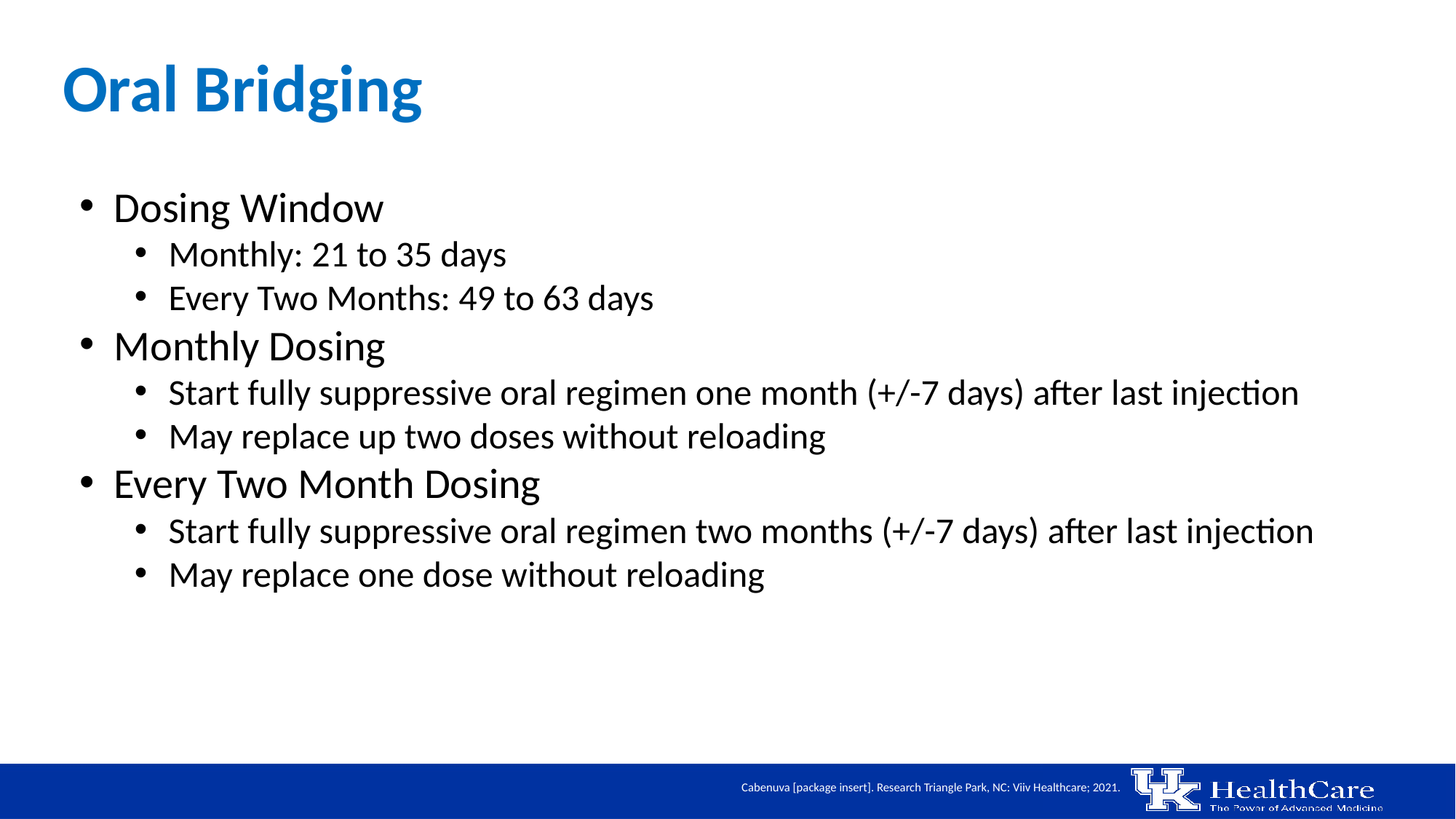

# Oral Bridging
Dosing Window
Monthly: 21 to 35 days
Every Two Months: 49 to 63 days
Monthly Dosing
Start fully suppressive oral regimen one month (+/-7 days) after last injection
May replace up two doses without reloading
Every Two Month Dosing
Start fully suppressive oral regimen two months (+/-7 days) after last injection
May replace one dose without reloading

Cabenuva [package insert]. Research Triangle Park, NC: Viiv Healthcare; 2021.